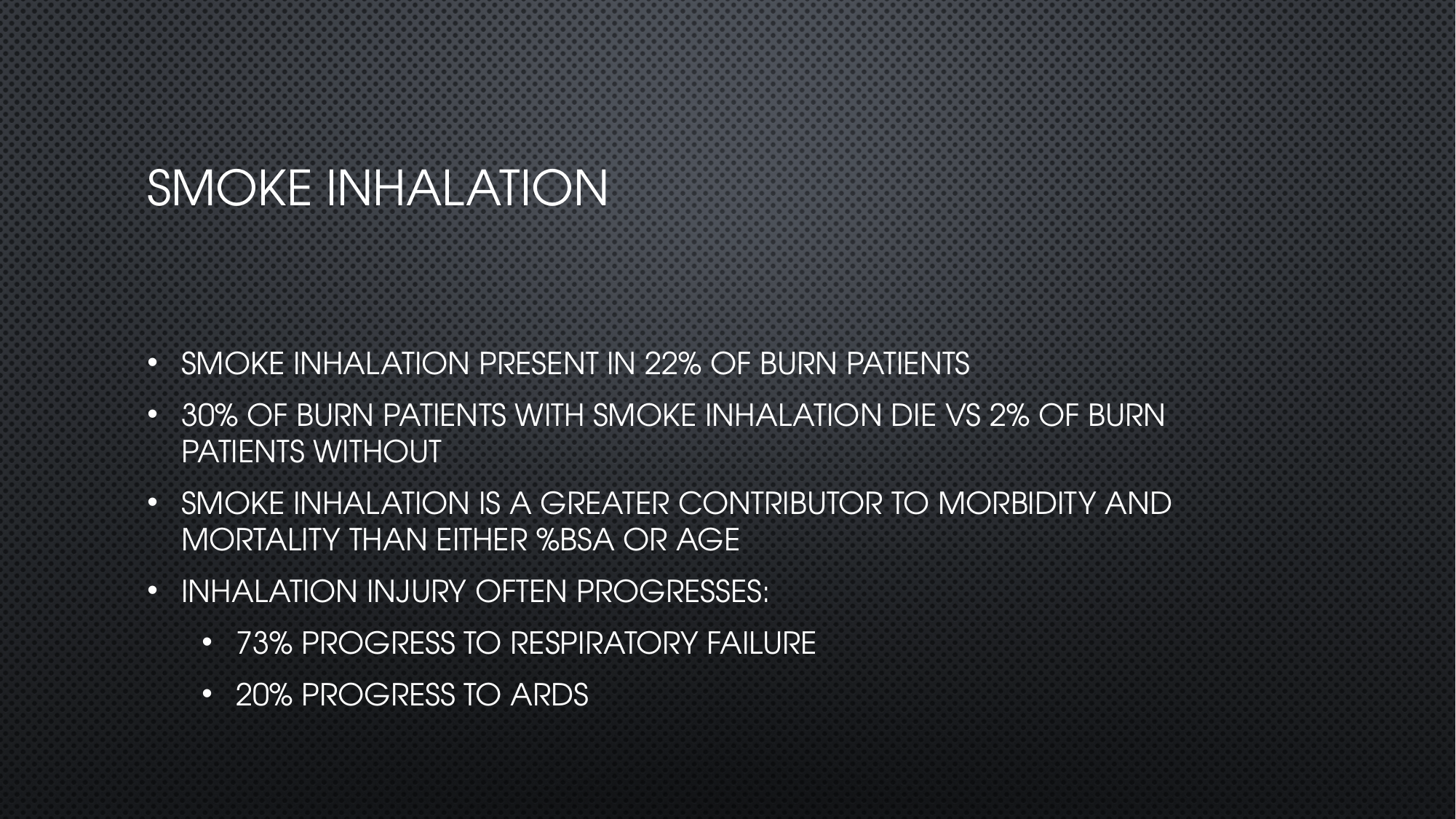

# Smoke inhalation
Smoke inhalation present in 22% of burn patients
30% of burn patients with smoke inhalation die vs 2% of burn patients without
Smoke inhalation is a greater contributor to morbidity and mortality than either %BSA or age
Inhalation injury often progresses:
73% progress to respiratory failure
20% progress to ARDS